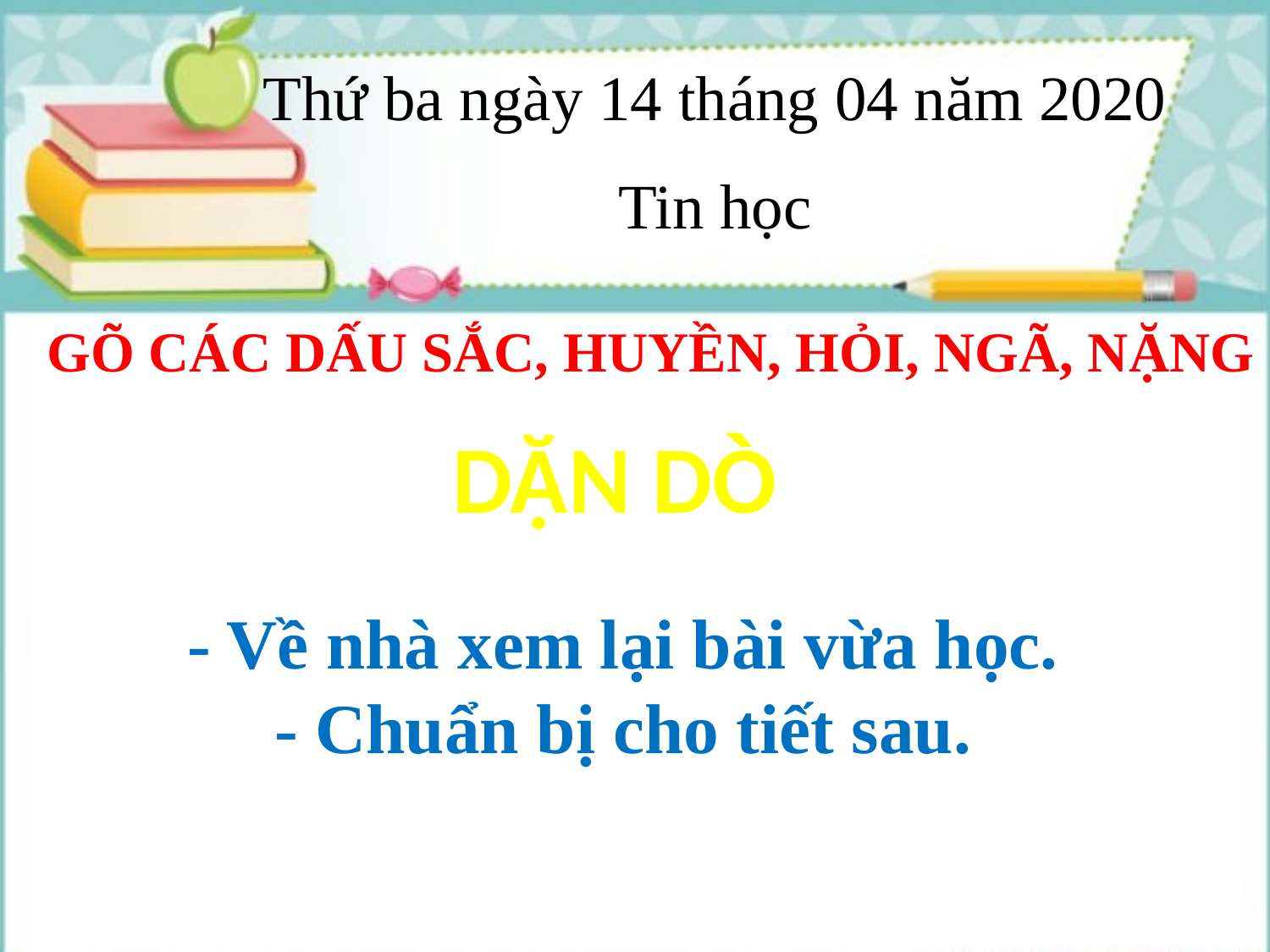

Thứ ba ngày 14 tháng 04 năm 2020
Tin học
GÕ CÁC DẤU SẮC, HUYỀN, HỎI, NGÃ, NẶNG
DẶN DÒ
- Về nhà xem lại bài vừa học.
- Chuẩn bị cho tiết sau.